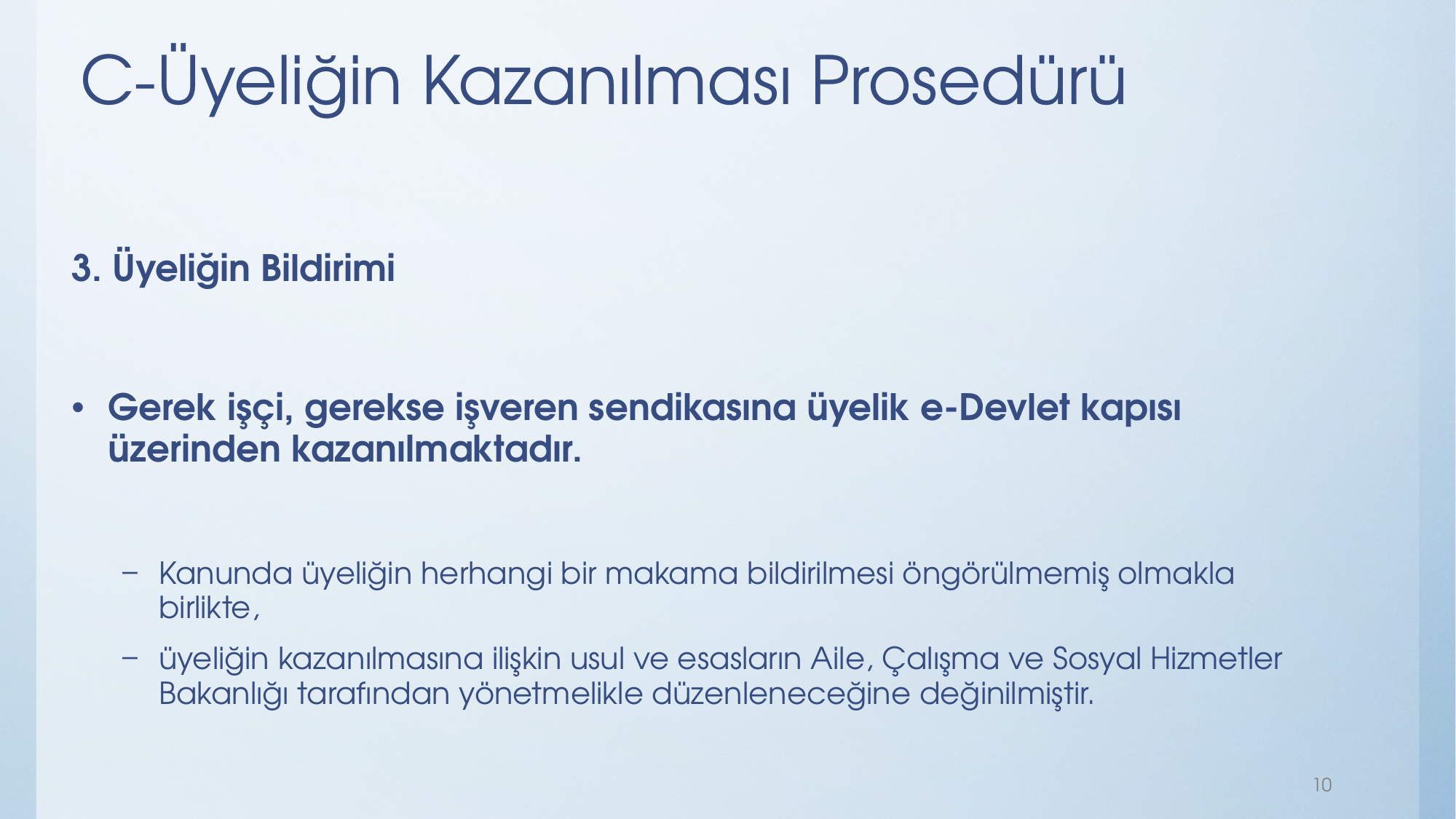

# C-Üyeliğin Kazanılması Prosedürü

3. Üyeliğin Bildirimi

Gerek işçi, gerekse işveren sendikasına üyelik e-Devlet kapısı üzerinden kazanılmaktadır.

Kanunda üyeliğin herhangi bir makama bildirilmesi öngörülmemiş olmakla birlikte,
üyeliğin kazanılmasına ilişkin usul ve esasların Aile, Çalışma ve Sosyal Hizmetler Bakanlığı tarafından yönetmelikle düzenleneceğine değinilmiştir.
10